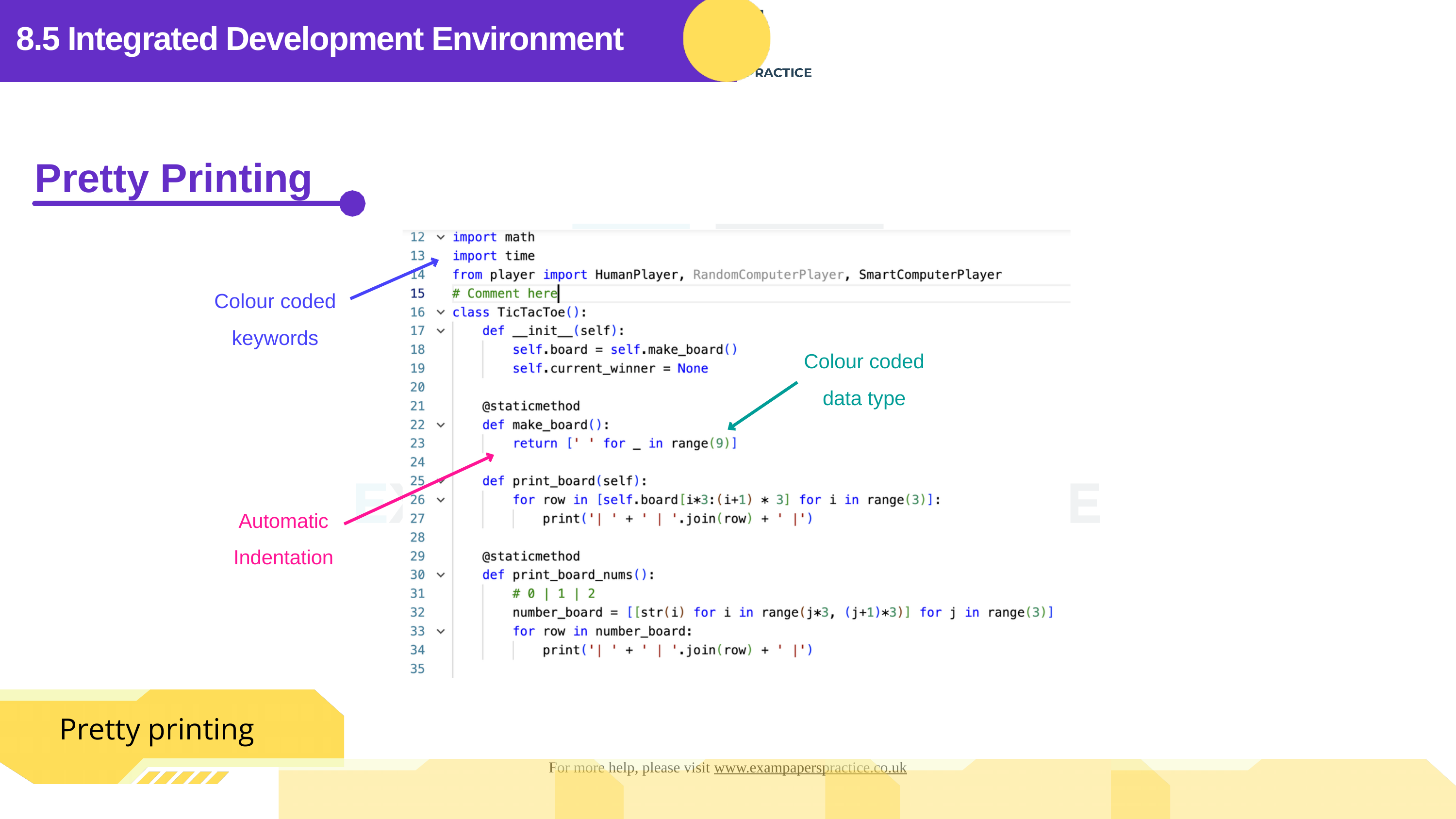

8.5 Integrated Development Environment
Pretty Printing

Colour coded keywords
Colour coded data type

Automatic Indentation

Pretty printing